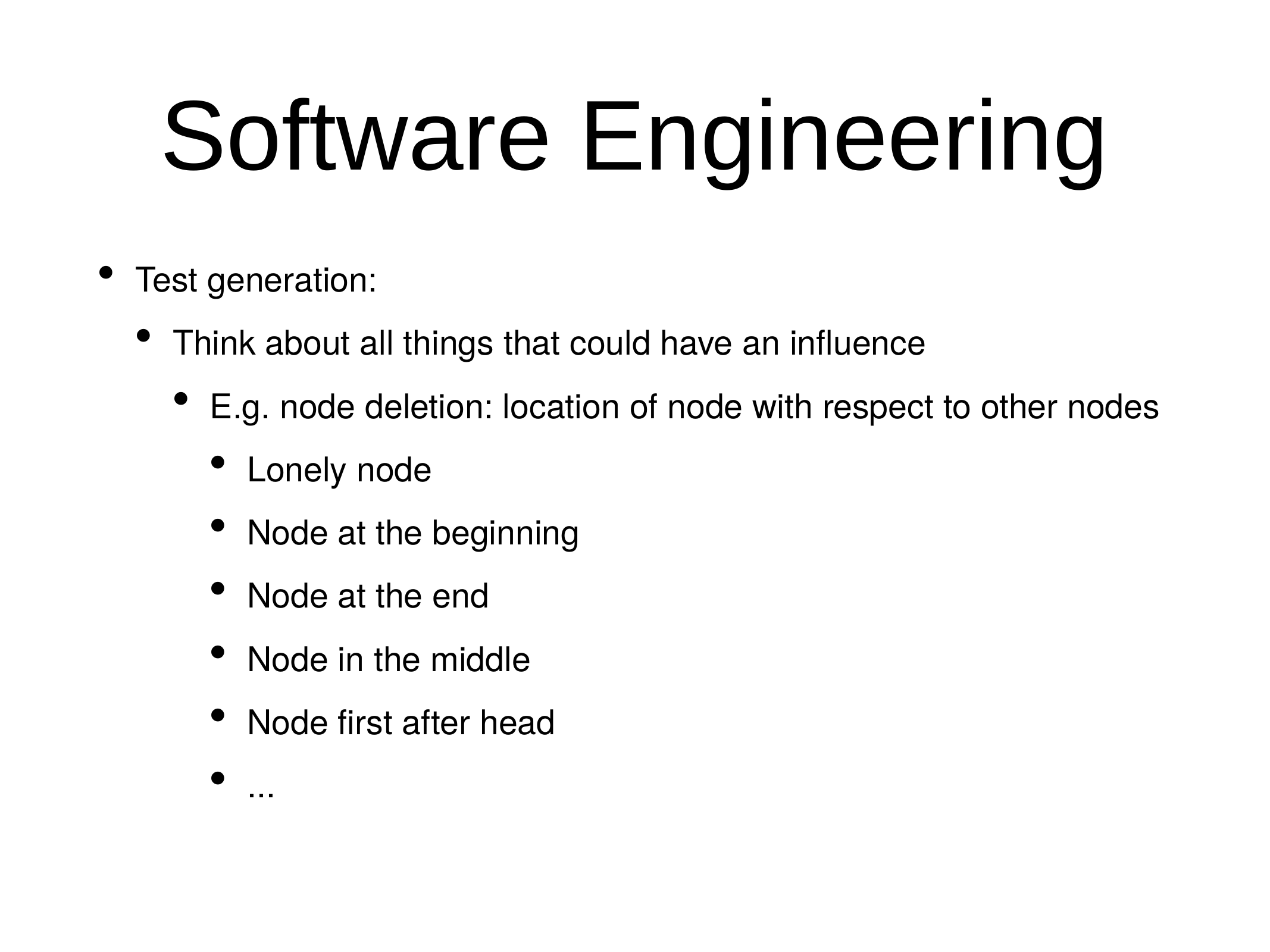

# Software Engineering
Test generation:
Think about all things that could have an influence
E.g. node deletion: location of node with respect to other nodes
Lonely node
Node at the beginning
Node at the end
Node in the middle
Node first after head
...